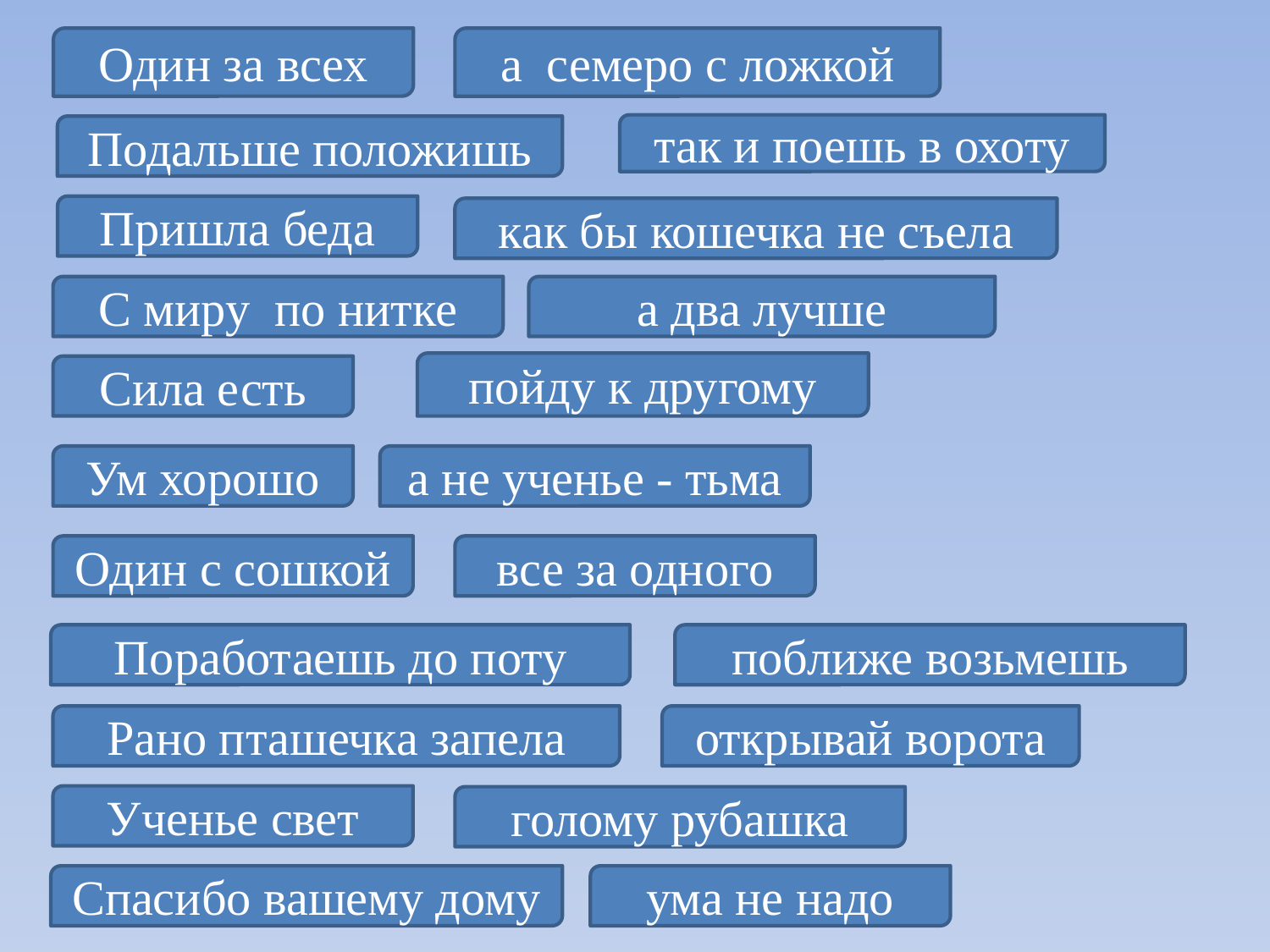

Один за всех
а  семеро с ложкой
так и поешь в охоту
Подальше положишь
Пришла беда
как бы кошечка не съела
С миру  по нитке
а два лучше
пойду к другому
Сила есть
Ум хорошо
а не ученье - тьма
Один с сошкой
все за одного
Поработаешь до поту
поближе возьмешь
Рано пташечка запела
открывай ворота
Ученье свет
голому рубашка
Спасибо вашему дому
ума не надо